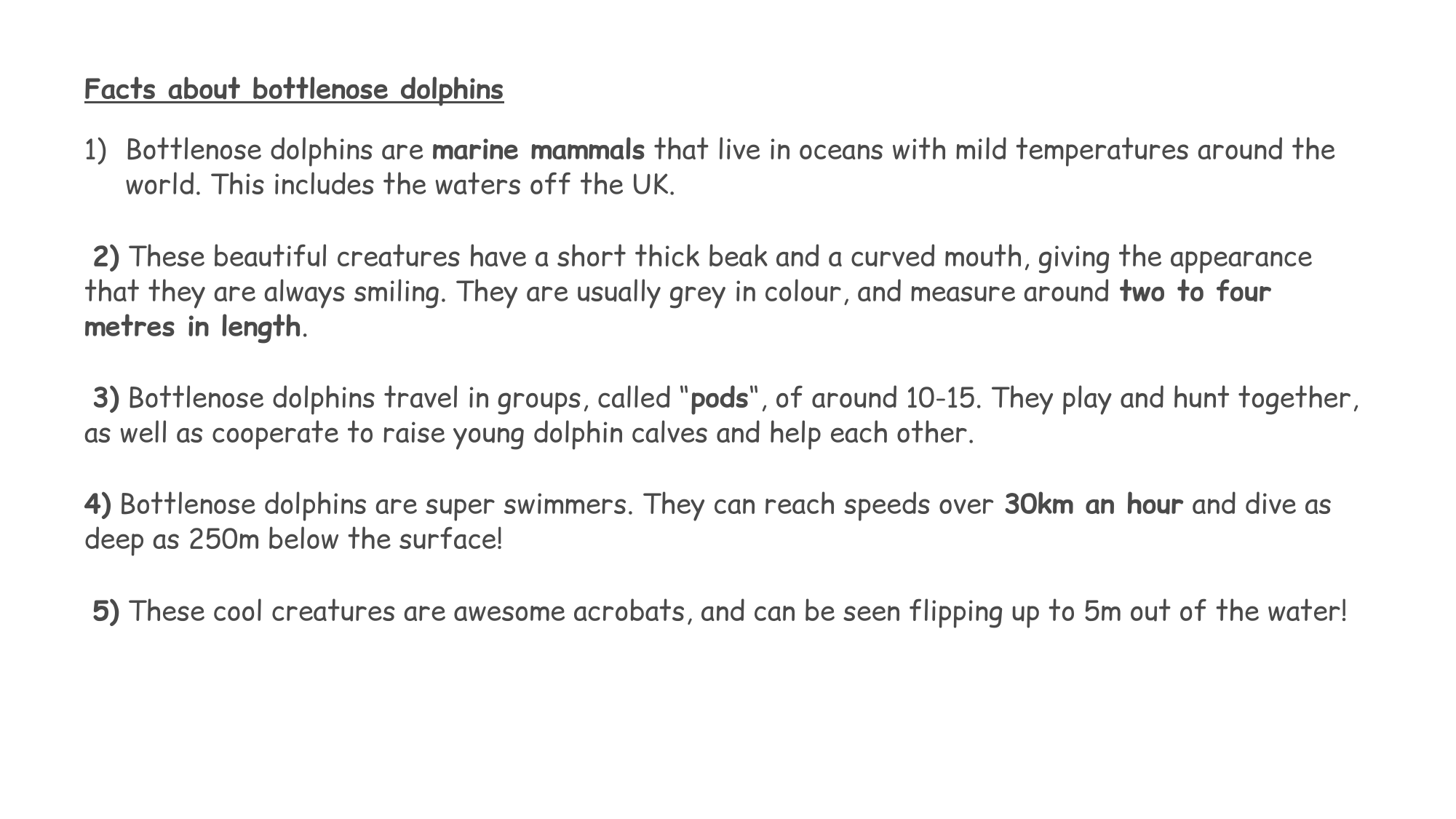

Facts about bottlenose dolphins
Bottlenose dolphins are marine mammals that live in oceans with mild temperatures around the world. This includes the waters off the UK.
 2) These beautiful creatures have a short thick beak and a curved mouth, giving the appearance that they are always smiling. They are usually grey in colour, and measure around two to four metres in length.
 3) Bottlenose dolphins travel in groups, called “pods“, of around 10-15. They play and hunt together, as well as cooperate to raise young dolphin calves and help each other.
4) Bottlenose dolphins are super swimmers. They can reach speeds over 30km an hour and dive as deep as 250m below the surface!
 5) These cool creatures are awesome acrobats, and can be seen flipping up to 5m out of the water!